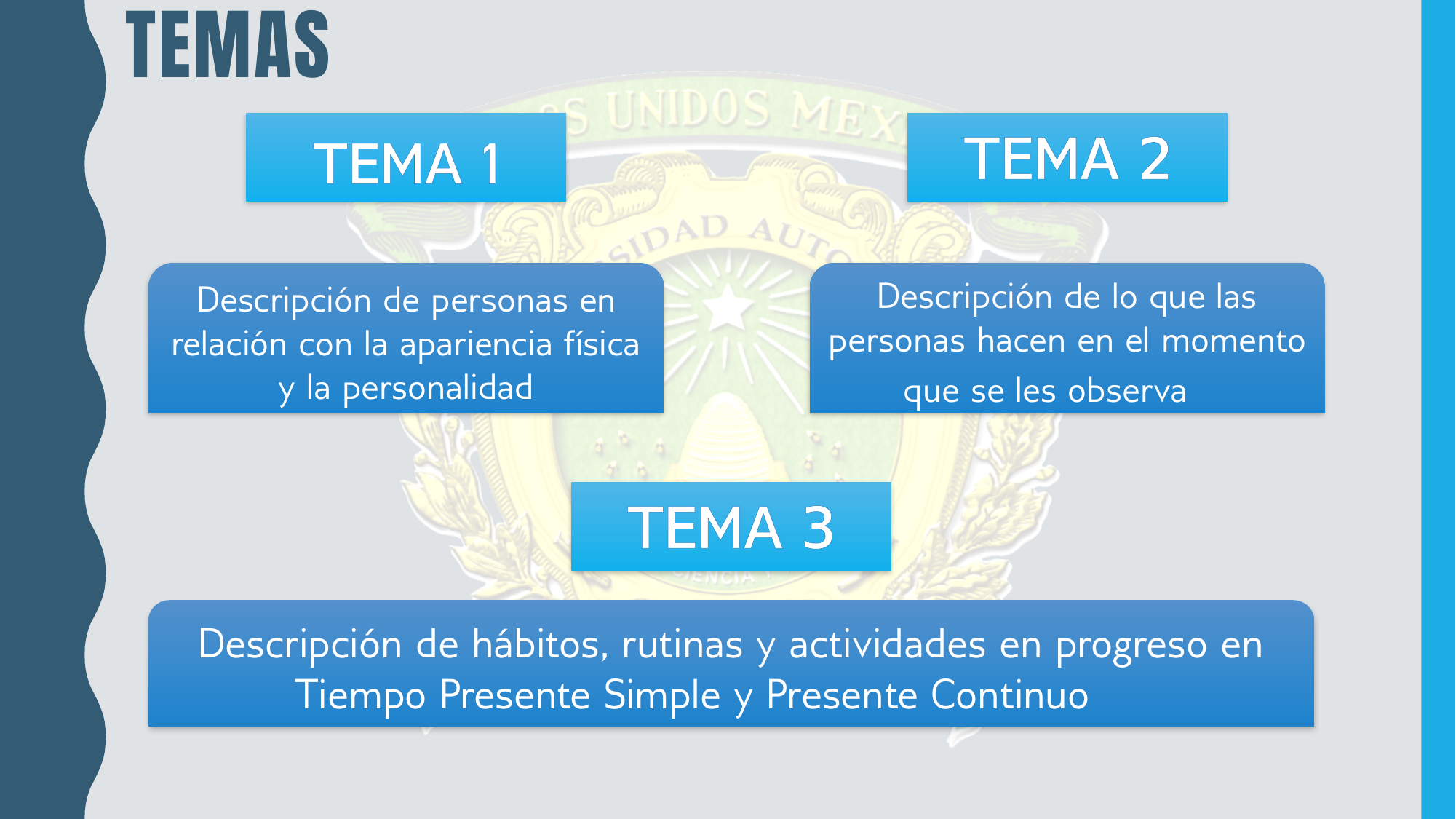

# TEMAS
TEMA 1
TEMA 2
Descripción de personas en relación con la apariencia física y la personalidad
Descripción de lo que las personas hacen en el momento que se les observa
TEMA 3
Descripción de hábitos, rutinas y actividades en progreso en Tiempo Presente Simple y Presente Continuo